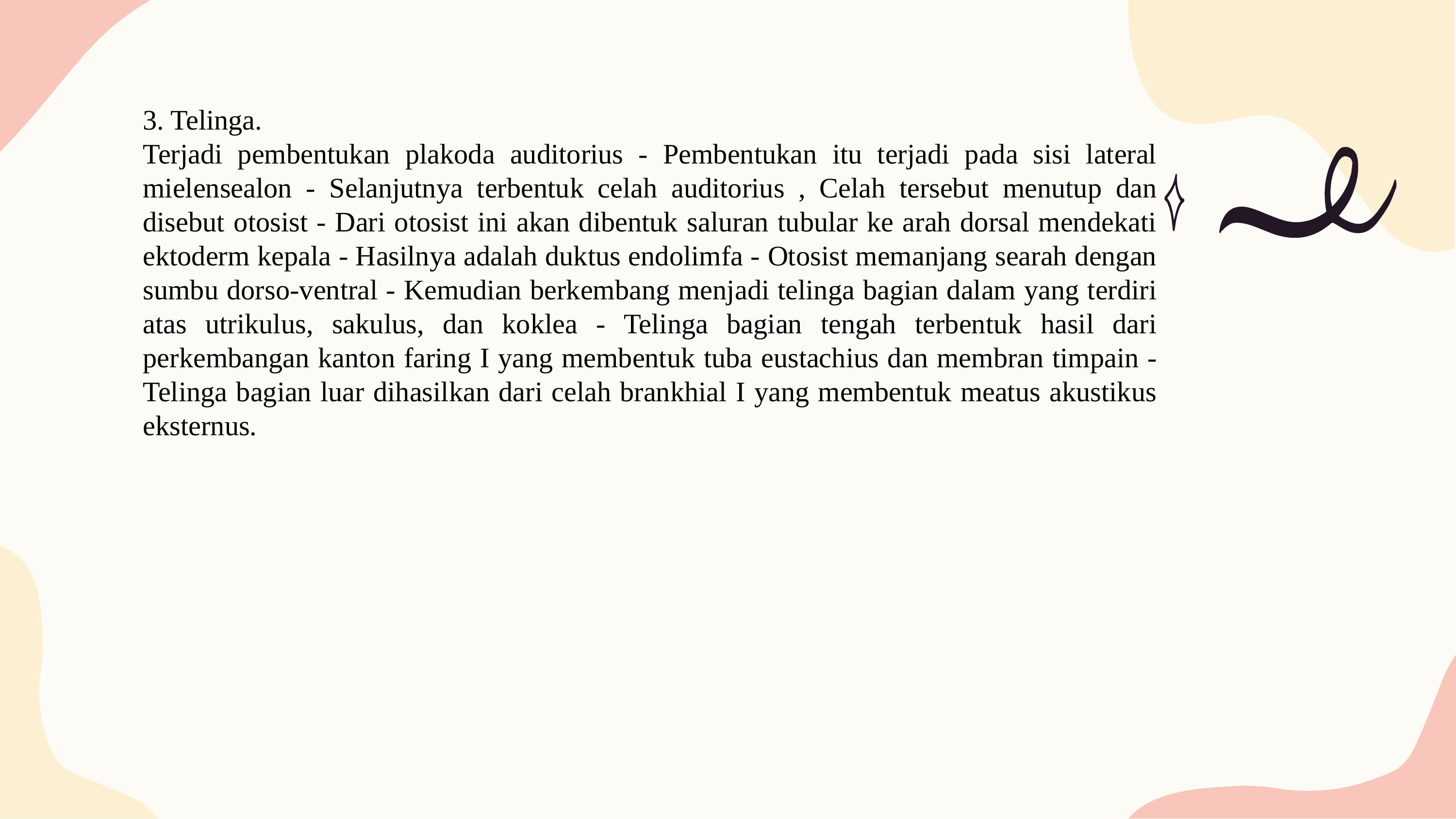

3. Telinga.
Terjadi pembentukan plakoda auditorius - Pembentukan itu terjadi pada sisi lateral mielensealon - Selanjutnya terbentuk celah auditorius , Celah tersebut menutup dan disebut otosist - Dari otosist ini akan dibentuk saluran tubular ke arah dorsal mendekati ektoderm kepala - Hasilnya adalah duktus endolimfa - Otosist memanjang searah dengan sumbu dorso-ventral - Kemudian berkembang menjadi telinga bagian dalam yang terdiri atas utrikulus, sakulus, dan koklea - Telinga bagian tengah terbentuk hasil dari perkembangan kanton faring I yang membentuk tuba eustachius dan membran timpain - Telinga bagian luar dihasilkan dari celah brankhial I yang membentuk meatus akustikus eksternus.